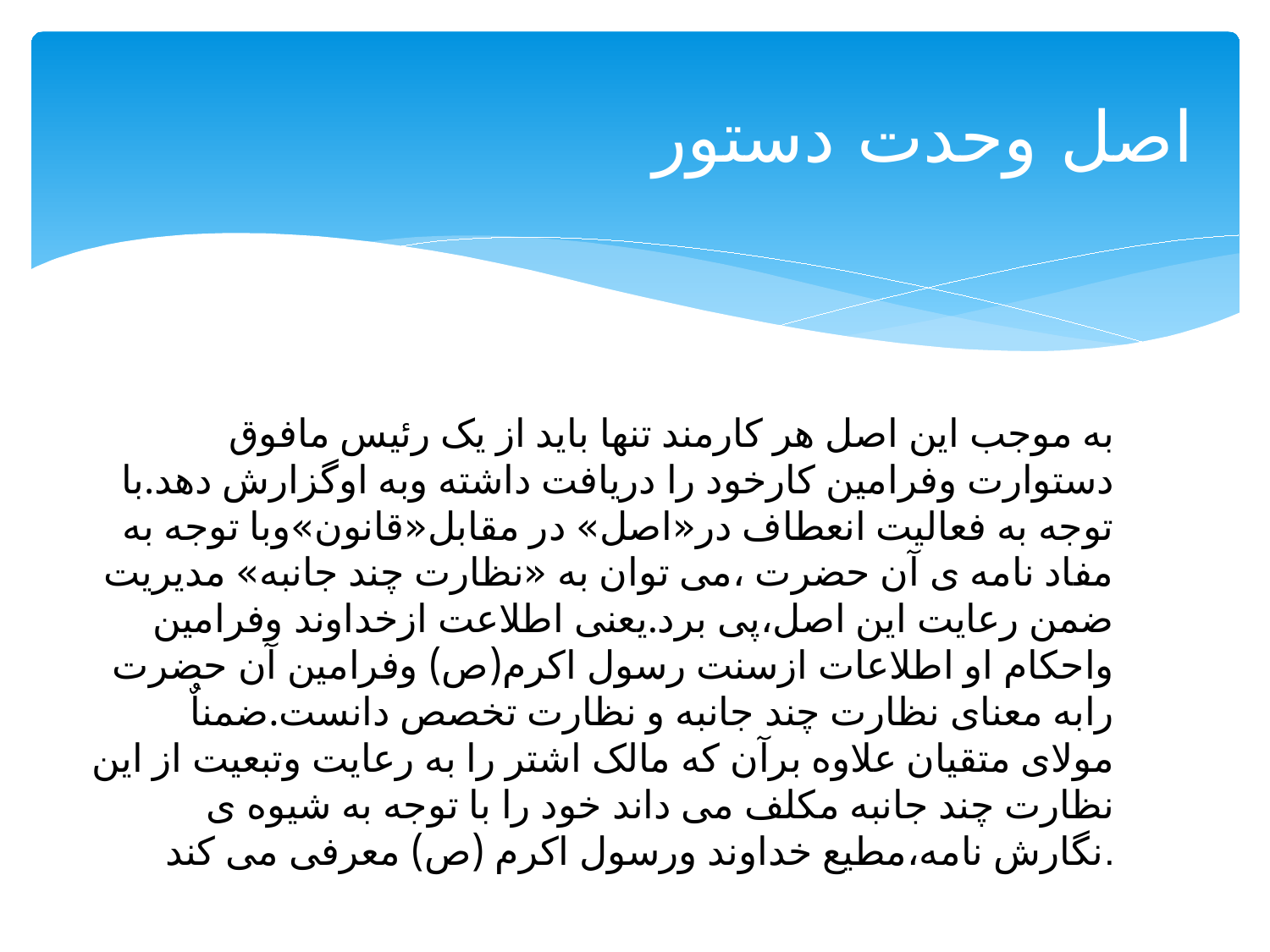

# اصل وحدت دستور
به موجب این اصل هر کارمند تنها باید از یک رئیس مافوق دستوارت وفرامین کارخود را دریافت داشته وبه اوگزارش دهد.با توجه به فعالیت انعطاف در«اصل» در مقابل«قانون»وبا توجه به مفاد نامه ی آن حضرت ،می توان به «نظارت چند جانبه» مدیریت ضمن رعایت این اصل،پی برد.یعنی اطلاعت ازخداوند وفرامین واحکام او اطلاعات ازسنت رسول اکرم(ص) وفرامین آن حضرت رابه معنای نظارت چند جانبه و نظارت تخصص دانست.ضمناٌ مولای متقیان علاوه برآن که مالک اشتر را به رعایت وتبعیت از این نظارت چند جانبه مکلف می داند خود را با توجه به شیوه ی نگارش نامه،مطیع خداوند ورسول اکرم (ص) معرفی می کند.